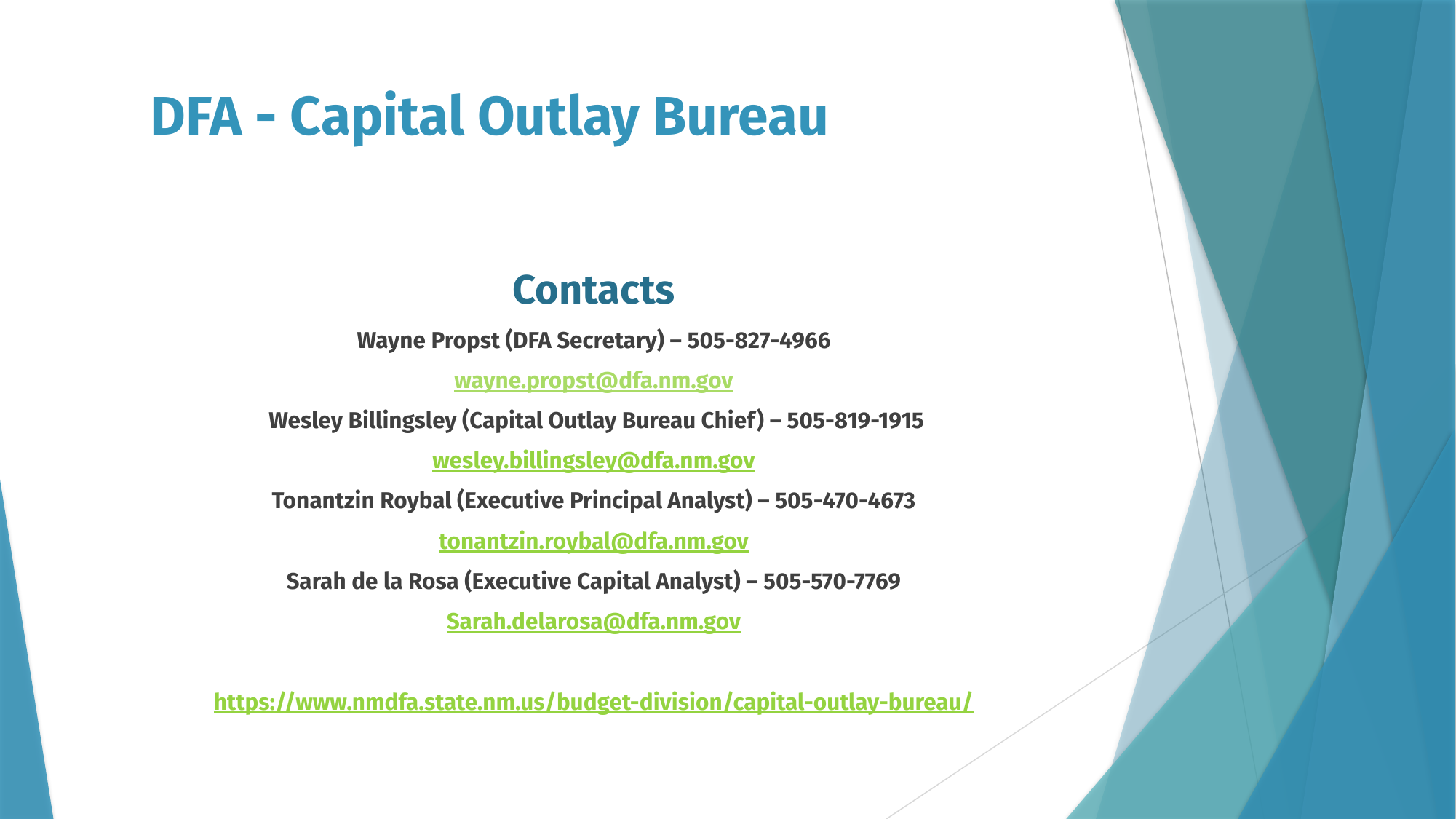

# DFA - Capital Outlay Bureau
Contacts
Wayne Propst (DFA Secretary) – 505-827-4966
wayne.propst@dfa.nm.gov
 Wesley Billingsley (Capital Outlay Bureau Chief) – 505-819-1915
wesley.billingsley@dfa.nm.gov
Tonantzin Roybal (Executive Principal Analyst) – 505-470-4673
tonantzin.roybal@dfa.nm.gov
Sarah de la Rosa (Executive Capital Analyst) – 505-570-7769
Sarah.delarosa@dfa.nm.gov

https://www.nmdfa.state.nm.us/budget-division/capital-outlay-bureau/